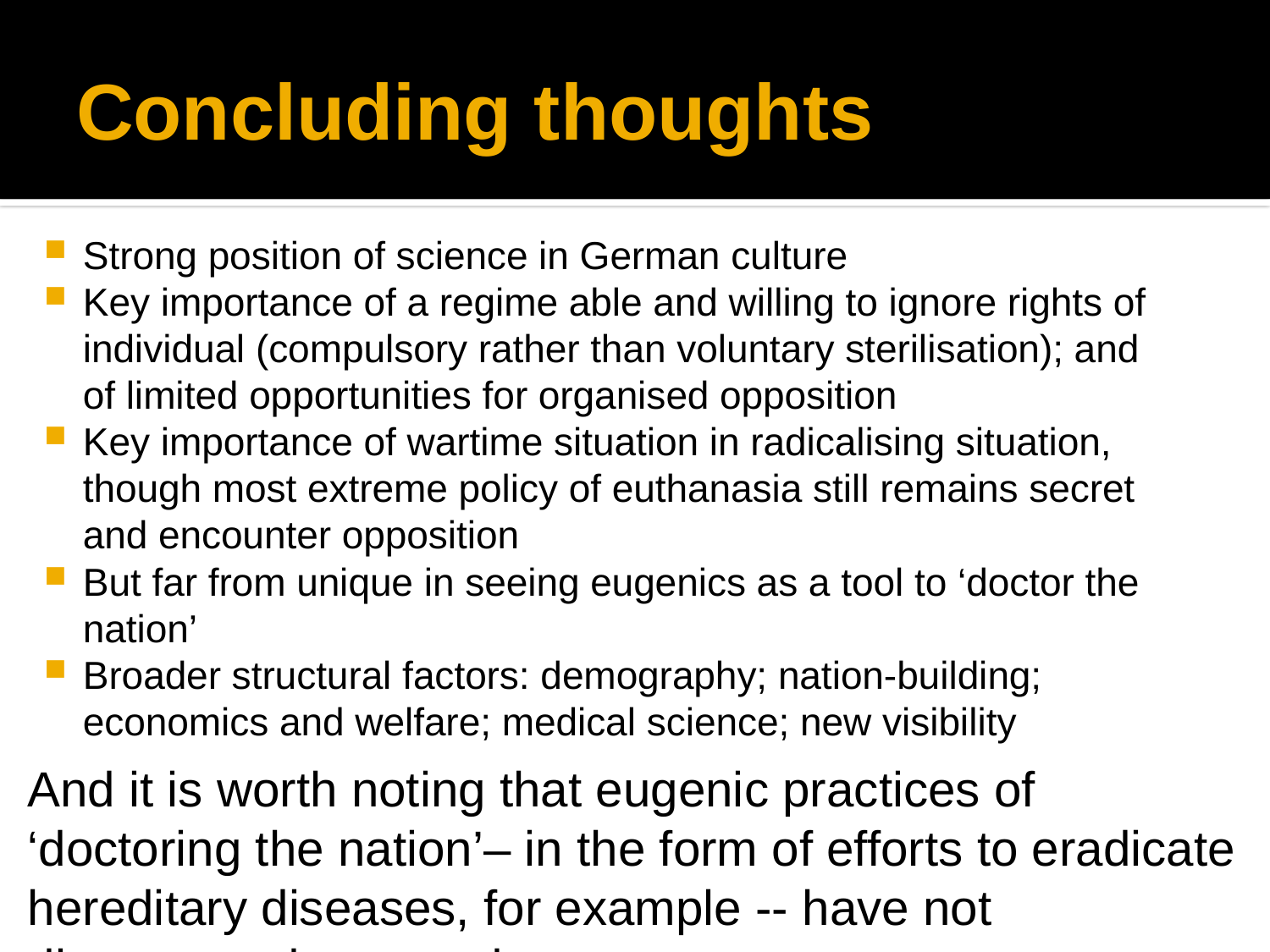

# Concluding thoughts
Strong position of science in German culture
Key importance of a regime able and willing to ignore rights of individual (compulsory rather than voluntary sterilisation); and of limited opportunities for organised opposition
Key importance of wartime situation in radicalising situation, though most extreme policy of euthanasia still remains secret and encounter opposition
But far from unique in seeing eugenics as a tool to ‘doctor the nation’
Broader structural factors: demography; nation-building; economics and welfare; medical science; new visibility
And it is worth noting that eugenic practices of ‘doctoring the nation’– in the form of efforts to eradicate hereditary diseases, for example -- have not disappeared even today.